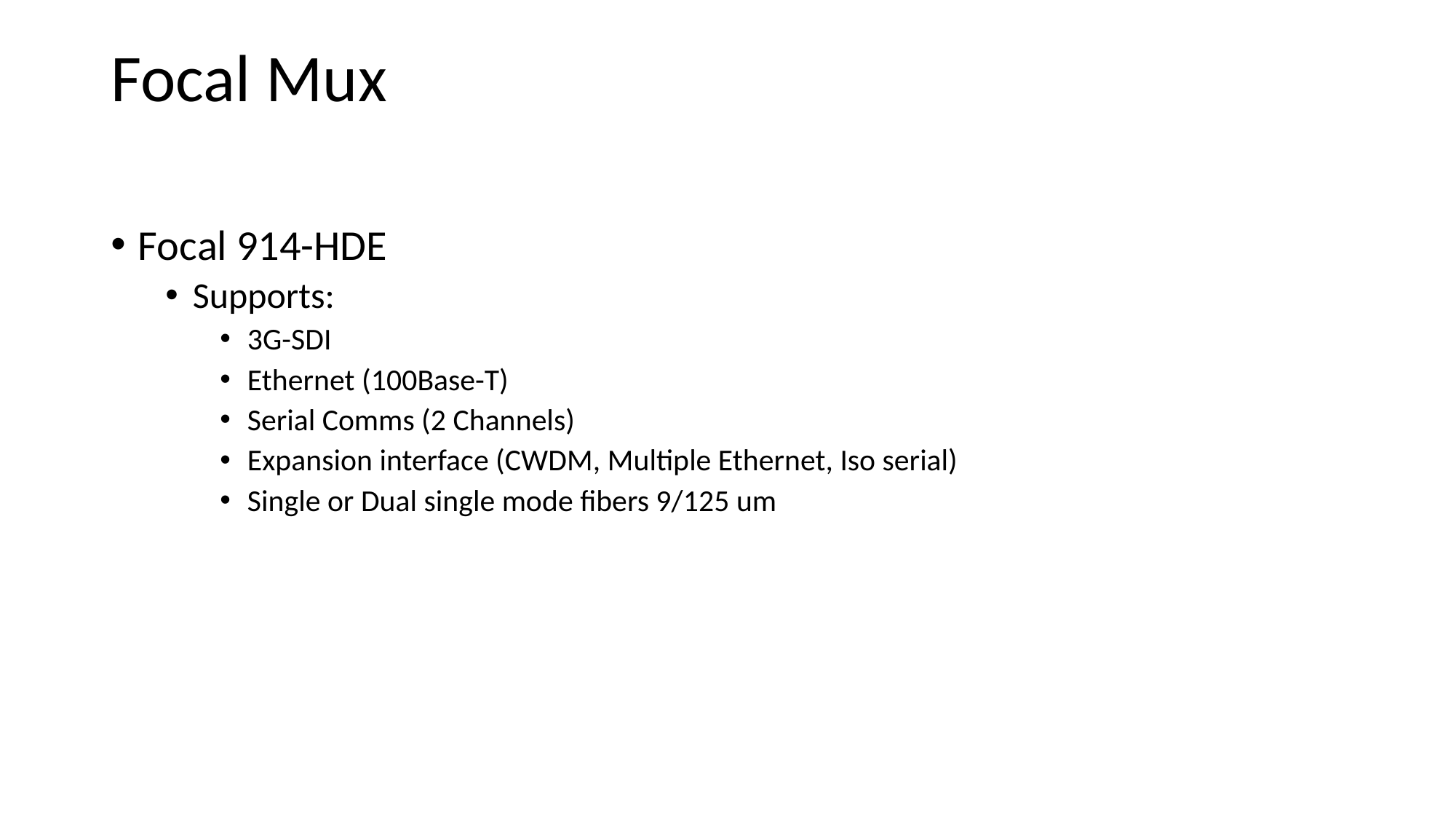

# Focal Mux
Focal 914-HDE
Supports:
3G-SDI
Ethernet (100Base-T)
Serial Comms (2 Channels)
Expansion interface (CWDM, Multiple Ethernet, Iso serial)
Single or Dual single mode fibers 9/125 um